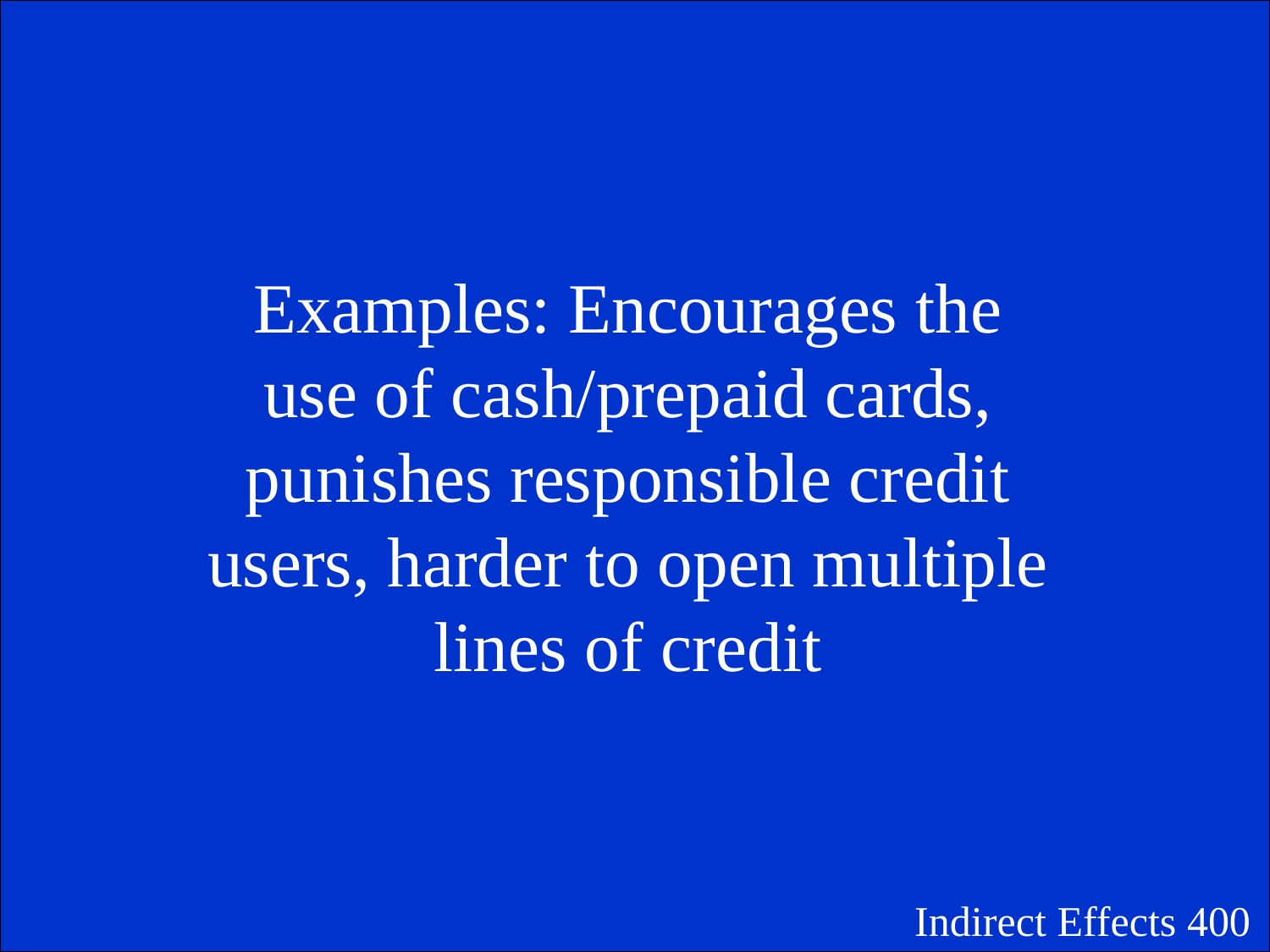

Examples: Encourages the use of cash/prepaid cards, punishes responsible credit users, harder to open multiple lines of credit
Indirect Effects 400